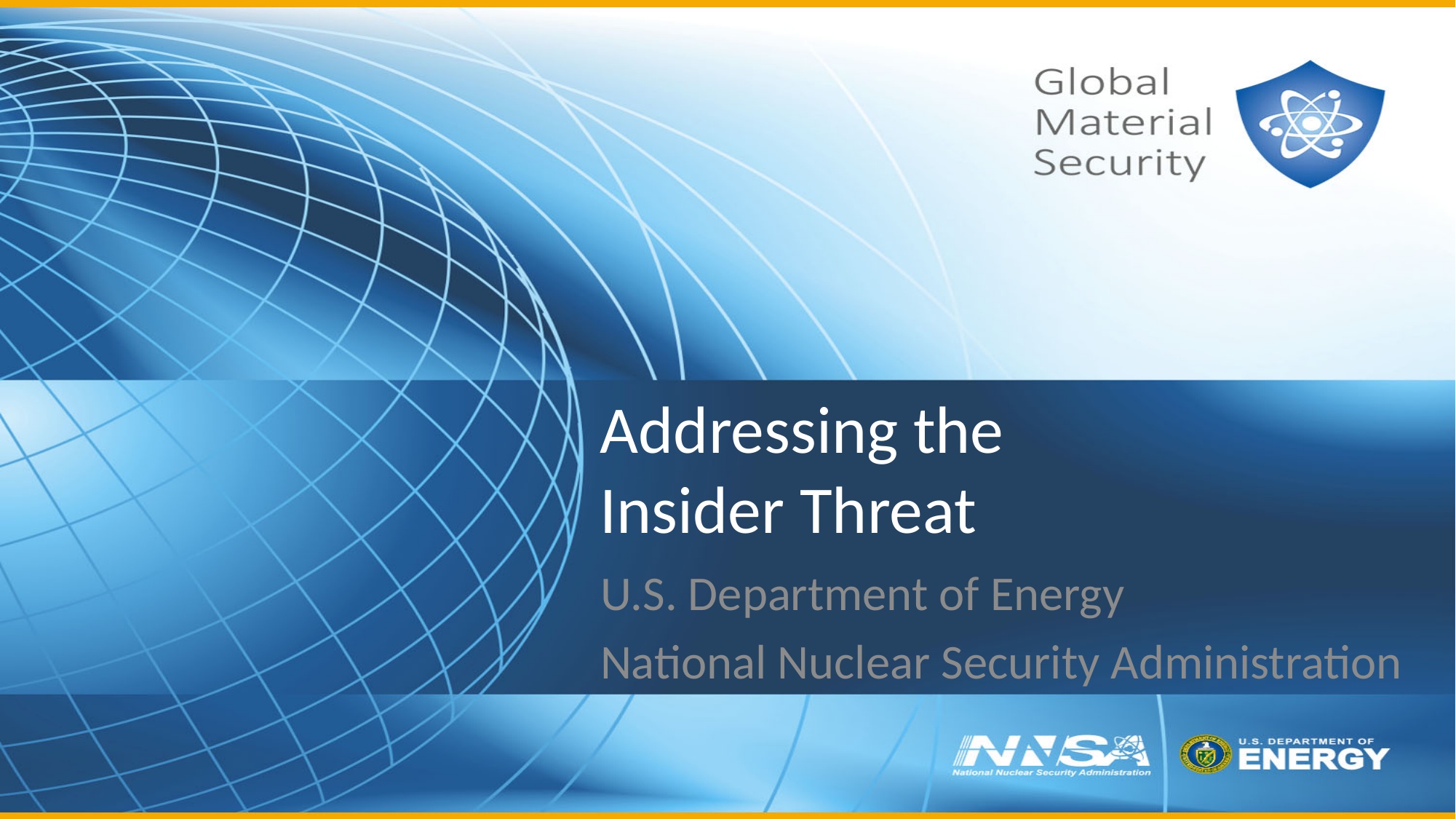

# Addressing the Insider Threat
U.S. Department of Energy
National Nuclear Security Administration